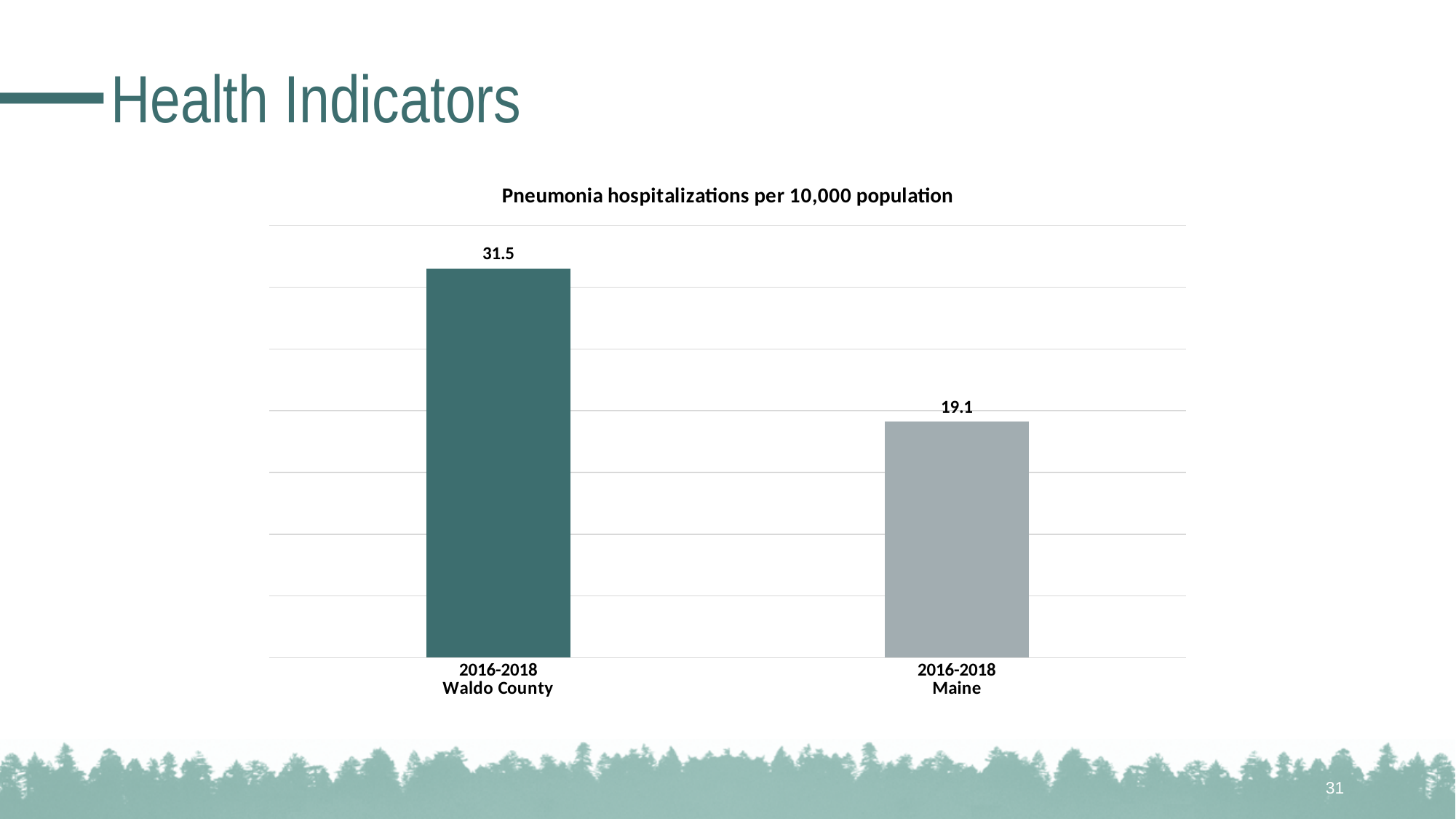

# Health Indicators

### Chart: Pneumonia hospitalizations per 10,000 population

| Category |  |
|---|---|
| 2016-2018
Waldo County | 31.5 |
| 2016-2018
Maine | 19.1 |
31